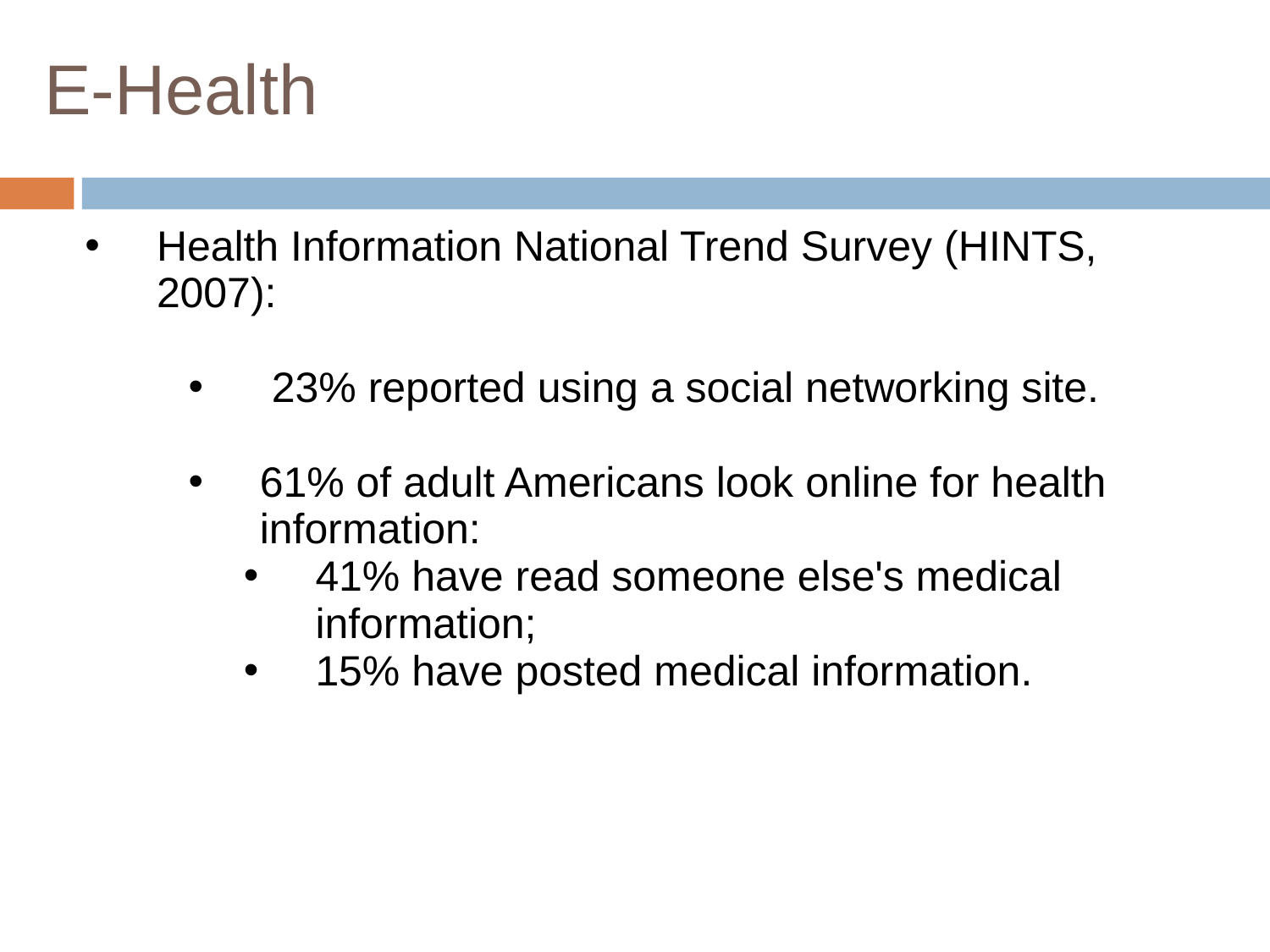

E-Health
Health Information National Trend Survey (HINTS, 2007):

 23% reported using a social networking site.

61% of adult Americans look online for health information:
41% have read someone else's medical information;
15% have posted medical information.